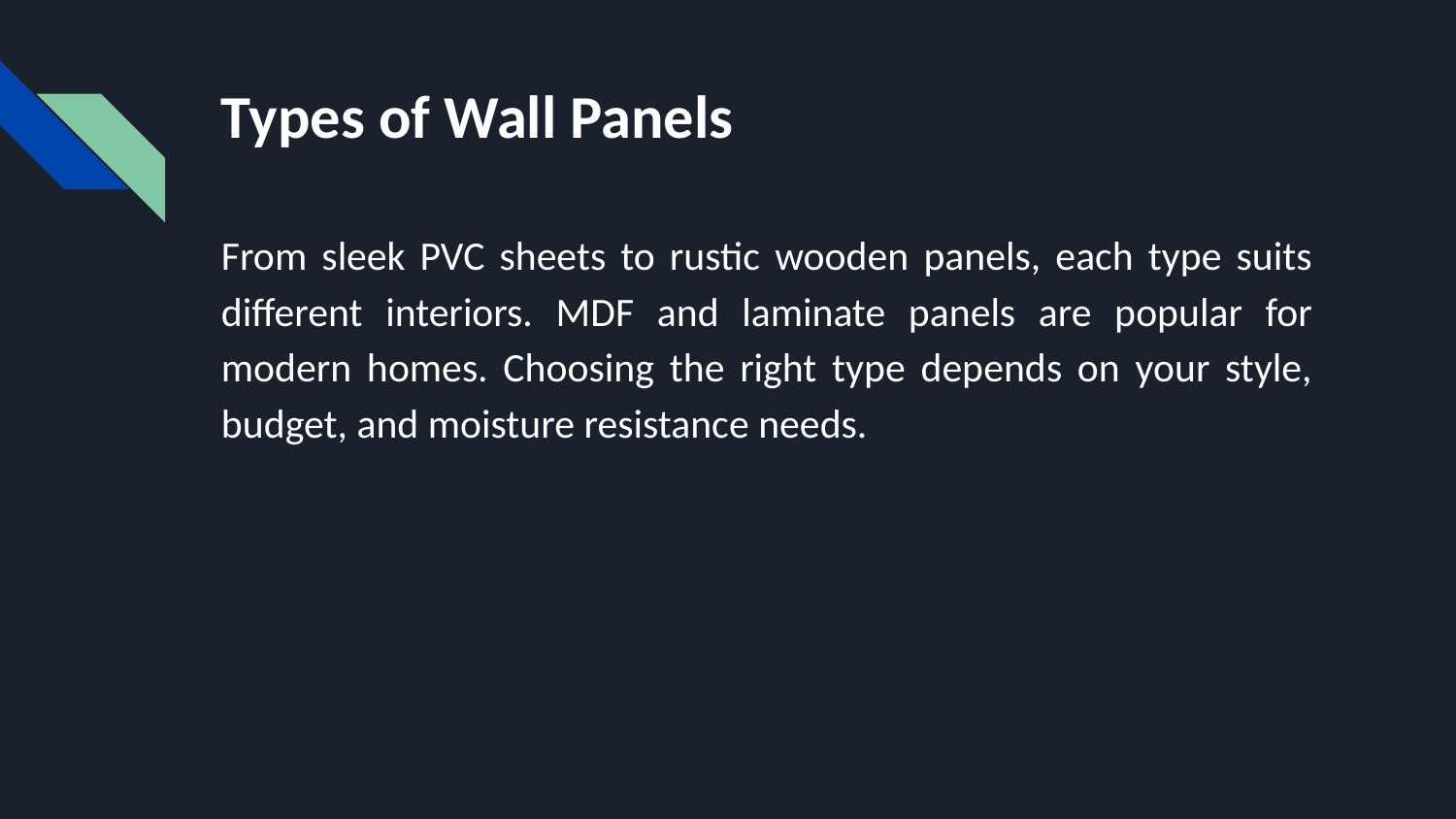

# Types of Wall Panels

From sleek PVC sheets to rustic wooden panels, each type suits different interiors. MDF and laminate panels are popular for modern homes. Choosing the right type depends on your style, budget, and moisture resistance needs.